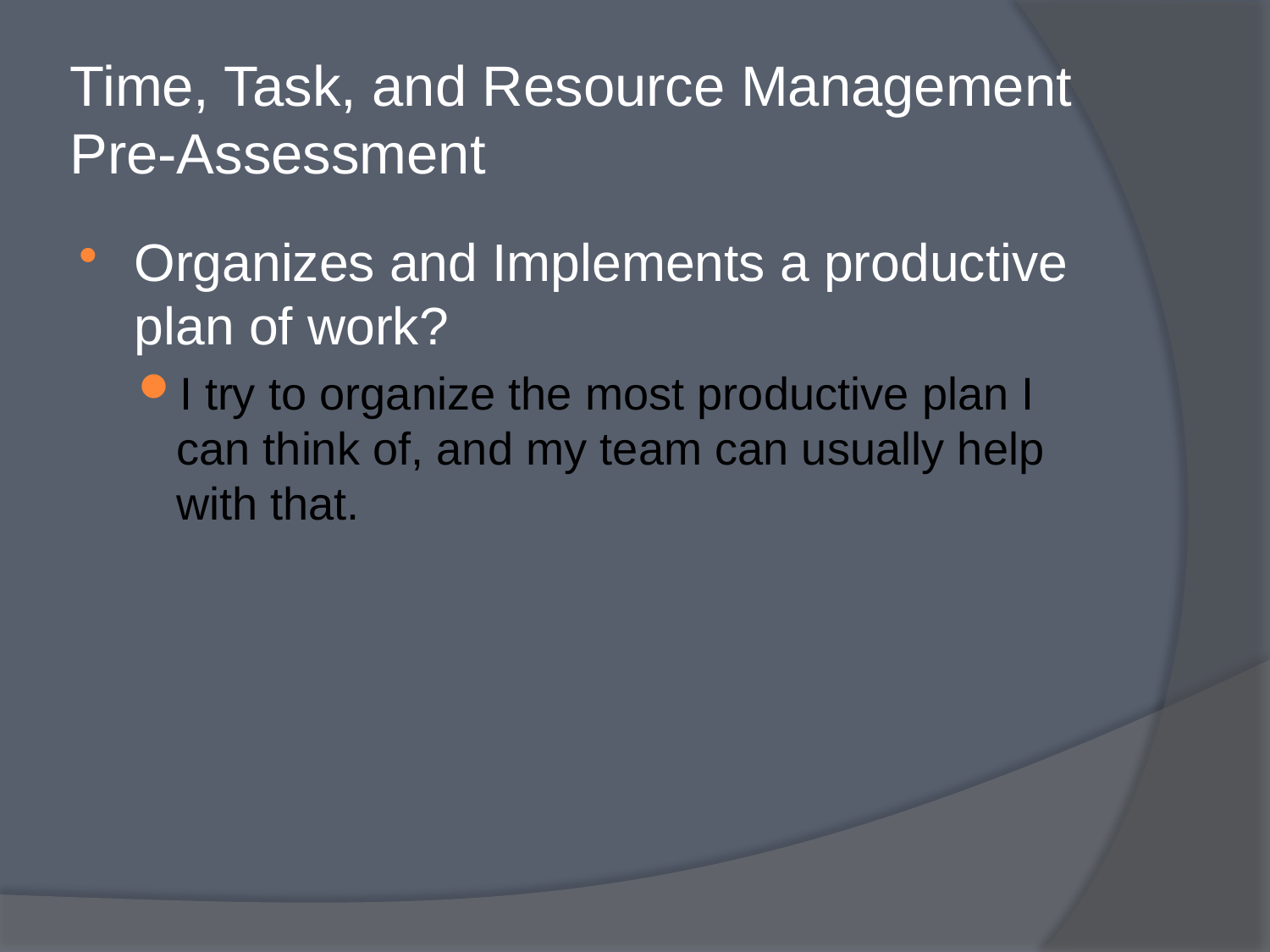

# Time, Task, and Resource Management Pre-Assessment
Organizes and Implements a productive plan of work?
I try to organize the most productive plan I can think of, and my team can usually help with that.